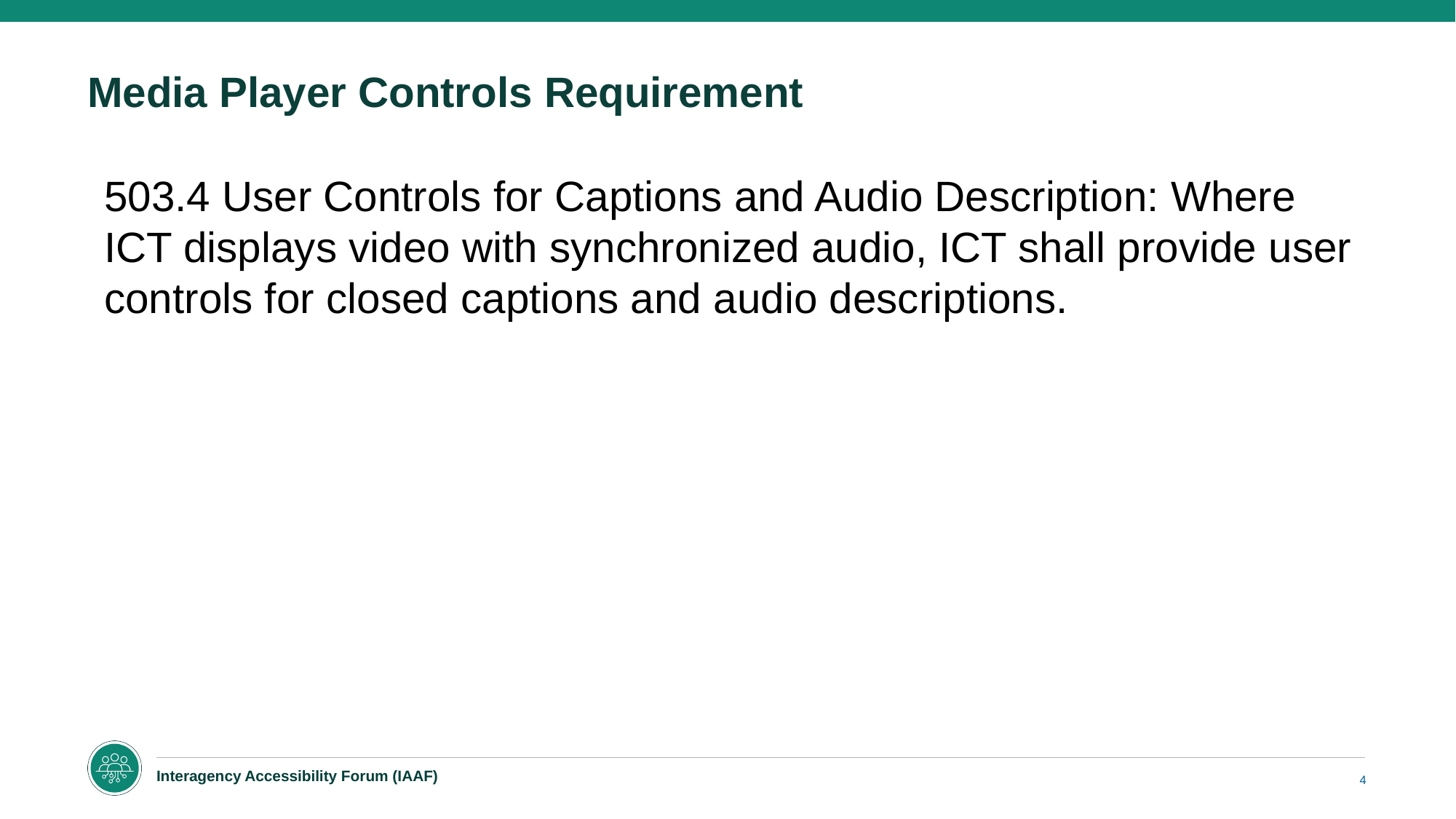

# Media Player Controls Requirement
503.4 User Controls for Captions and Audio Description: Where ICT displays video with synchronized audio, ICT shall provide user controls for closed captions and audio descriptions. ​
4